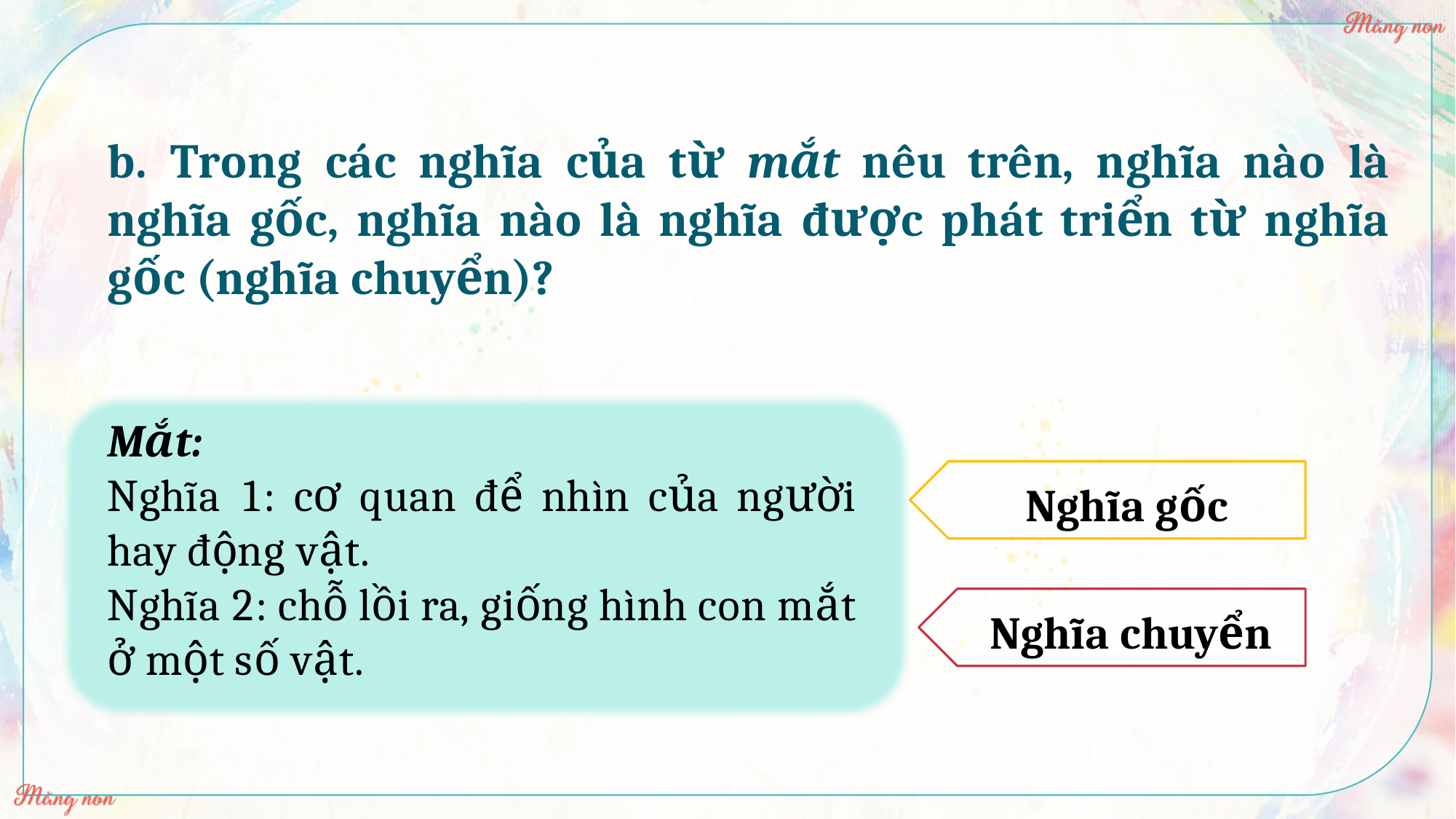

b. Trong các nghĩa của từ mắt nêu trên, nghĩa nào là nghĩa gốc, nghĩa nào là nghĩa được phát triển từ nghĩa gốc (nghĩa chuyển)?

Mắt:
Nghĩa 1: cơ quan để nhìn của người hay động vật.
Nghĩa 2: chỗ lồi ra, giống hình con mắt ở một số vật.

 Nghĩa gốc

 Nghĩa chuyển